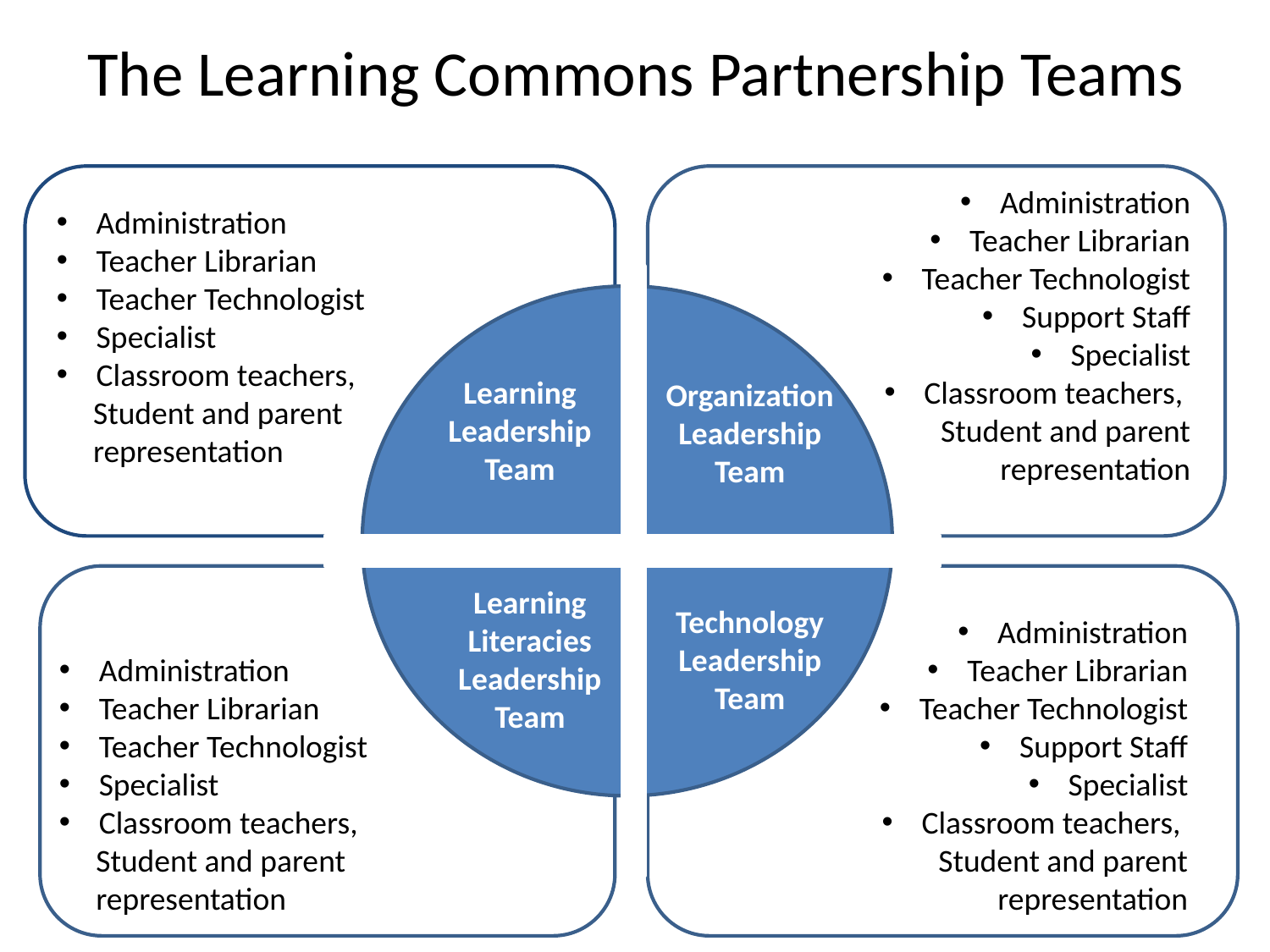

The Learning Commons Partnership Teams

Administration
Teacher Librarian
Teacher Technologist
Support Staff
Specialist
Classroom teachers,
Student and parent
representation
Administration
Teacher Librarian
Teacher Technologist
Specialist
Classroom teachers,
Student and parent
representation

Learning
Leadership
Team
Organization
Leadership
Team

Learning
Literacies
Leadership
Team
Technology
Leadership
Team
Administration
Teacher Librarian
Teacher Technologist
Support Staff
Specialist
Classroom teachers,
Student and parent
representation
Administration
Teacher Librarian
Teacher Technologist
Specialist
Classroom teachers,
Student and parent
representation